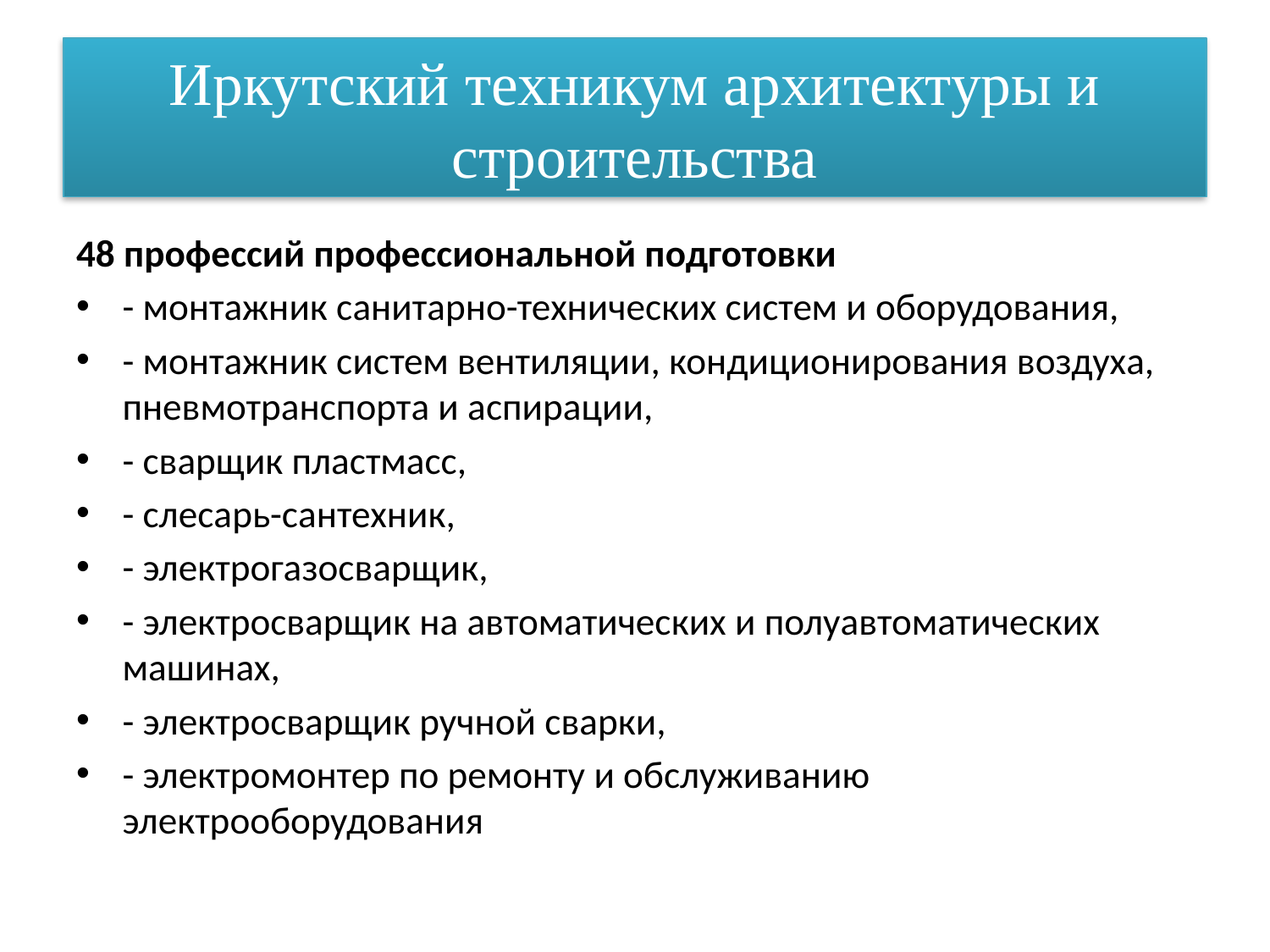

# Иркутский техникум архитектуры и строительства
48 профессий профессиональной подготовки
- монтажник санитарно-технических систем и оборудования,
- монтажник систем вентиляции, кондиционирования воздуха, пневмотранспорта и аспирации,
- сварщик пластмасс,
- слесарь-сантехник,
- электрогазосварщик,
- электросварщик на автоматических и полуавтоматических машинах,
- электросварщик ручной сварки,
- электромонтер по ремонту и обслуживанию электрооборудования